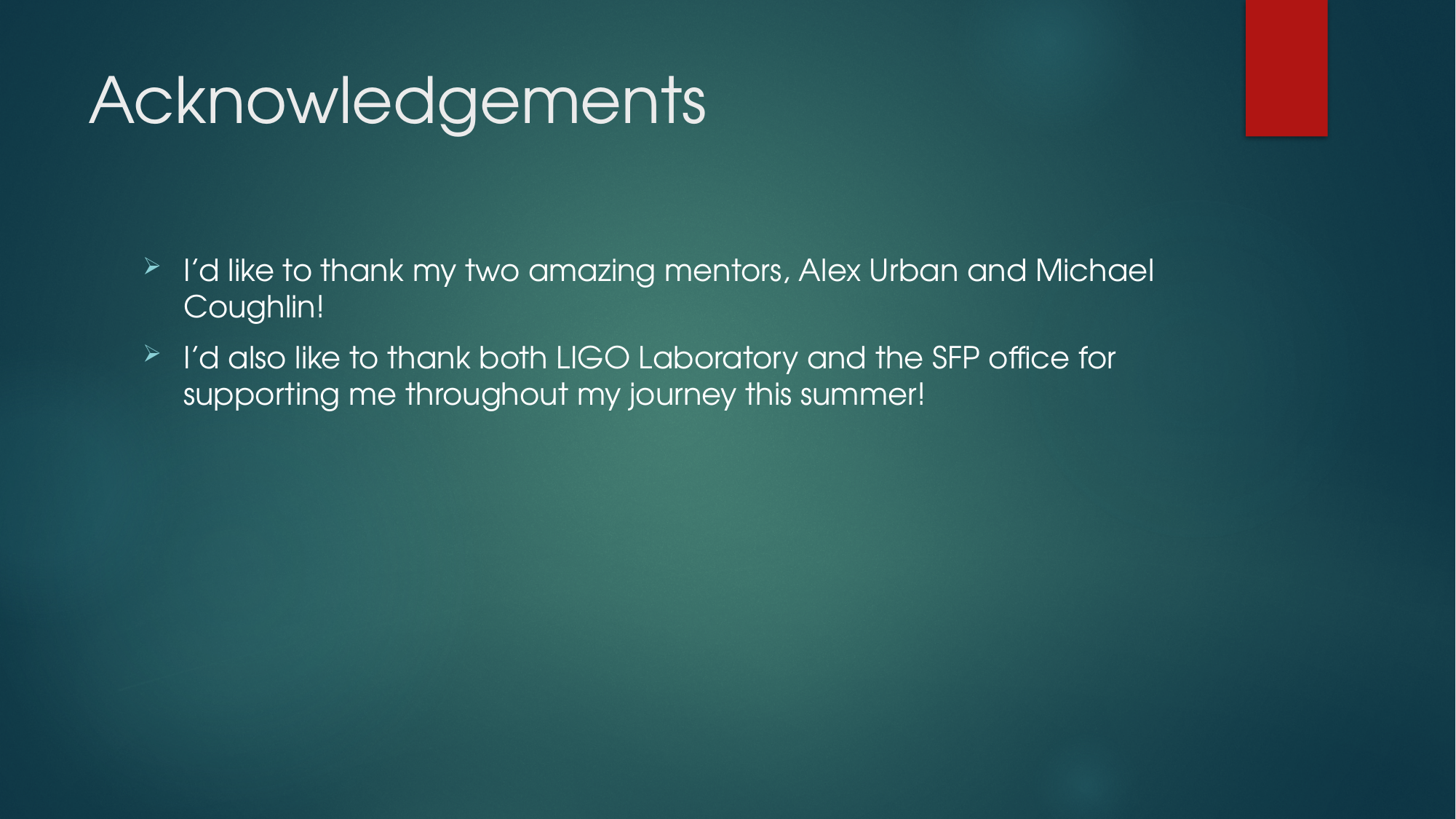

# Acknowledgements
I’d like to thank my two amazing mentors, Alex Urban and Michael Coughlin!
I’d also like to thank both LIGO Laboratory and the SFP office for supporting me throughout my journey this summer!